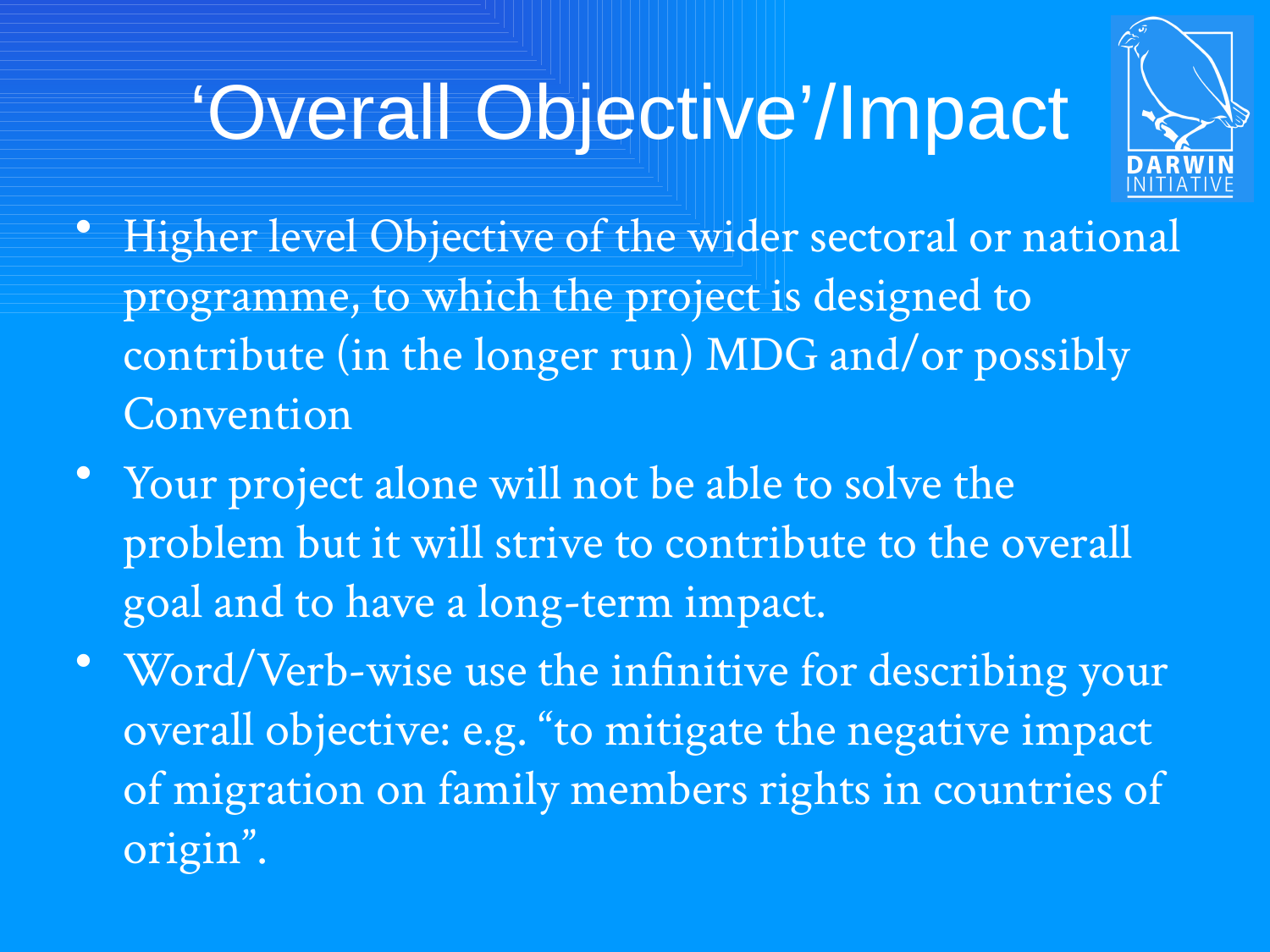

# ‘Overall Objective’/Impact
Higher level Objective of the wider sectoral or national programme, to which the project is designed to contribute (in the longer run) MDG and/or possibly Convention
Your project alone will not be able to solve the problem but it will strive to contribute to the overall goal and to have a long-term impact.
Word/Verb-wise use the infinitive for describing your overall objective: e.g. “to mitigate the negative impact of migration on family members rights in countries of origin”.